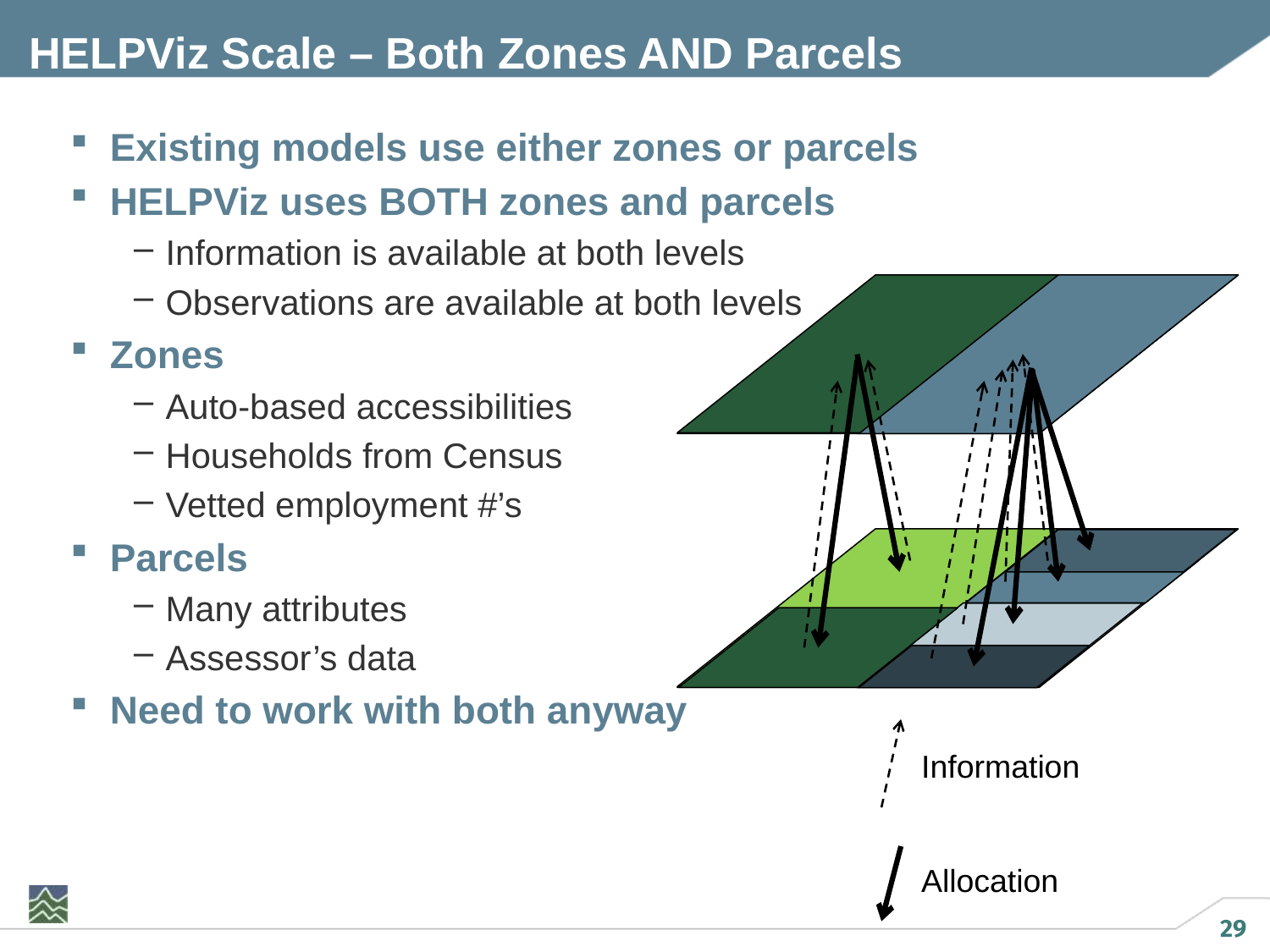

# HELPViz Scale – Both Zones AND Parcels
Existing models use either zones or parcels
HELPViz uses BOTH zones and parcels
Information is available at both levels
Observations are available at both levels
Zones
Auto-based accessibilities
Households from Census
Vetted employment #’s
Parcels
Many attributes
Assessor’s data
Need to work with both anyway

Information

Allocation